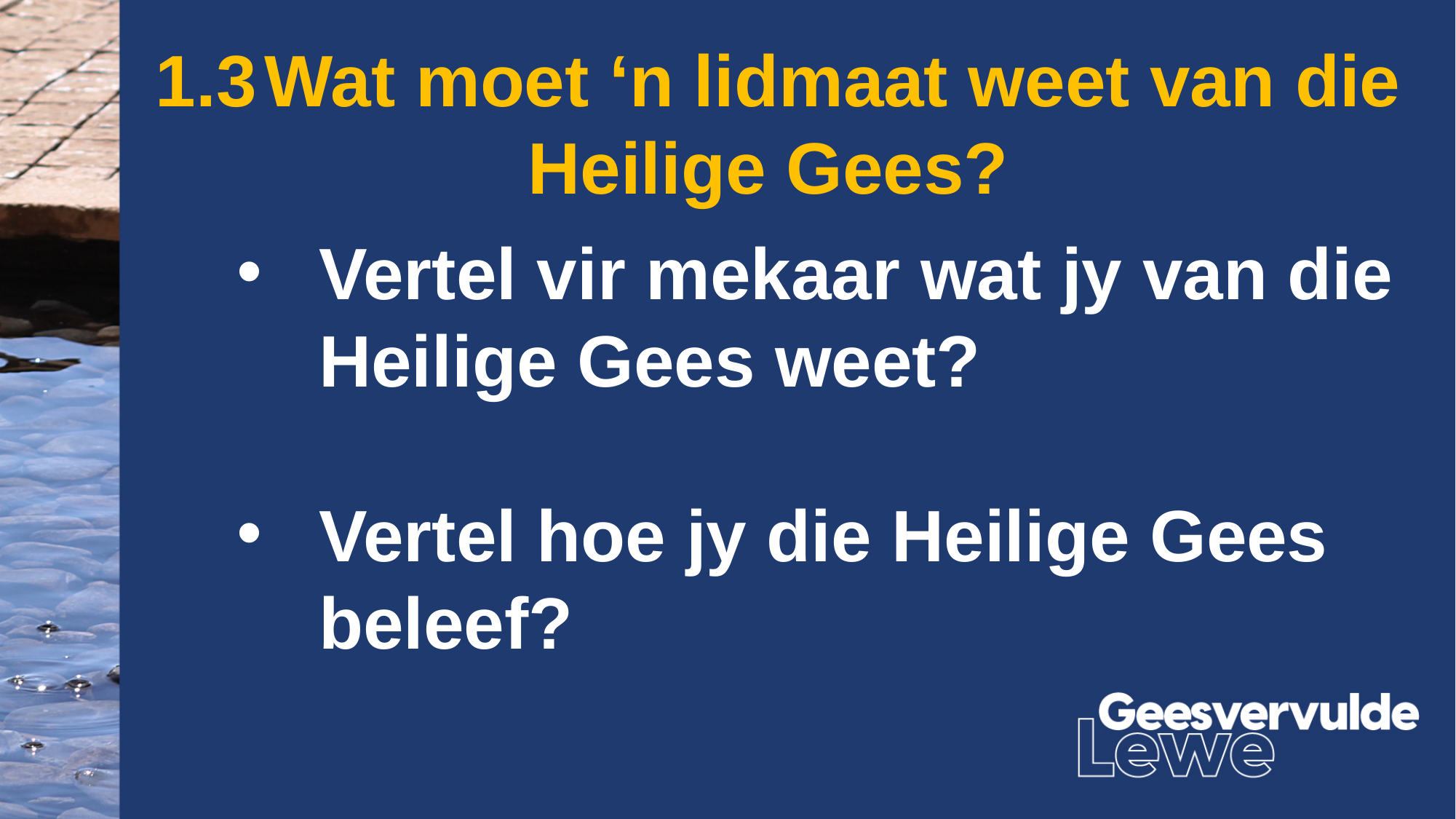

1.3	Wat moet ‘n lidmaat weet van die Heilige Gees?

Vertel vir mekaar wat jy van die Heilige Gees weet?

Vertel hoe jy die Heilige Gees beleef?